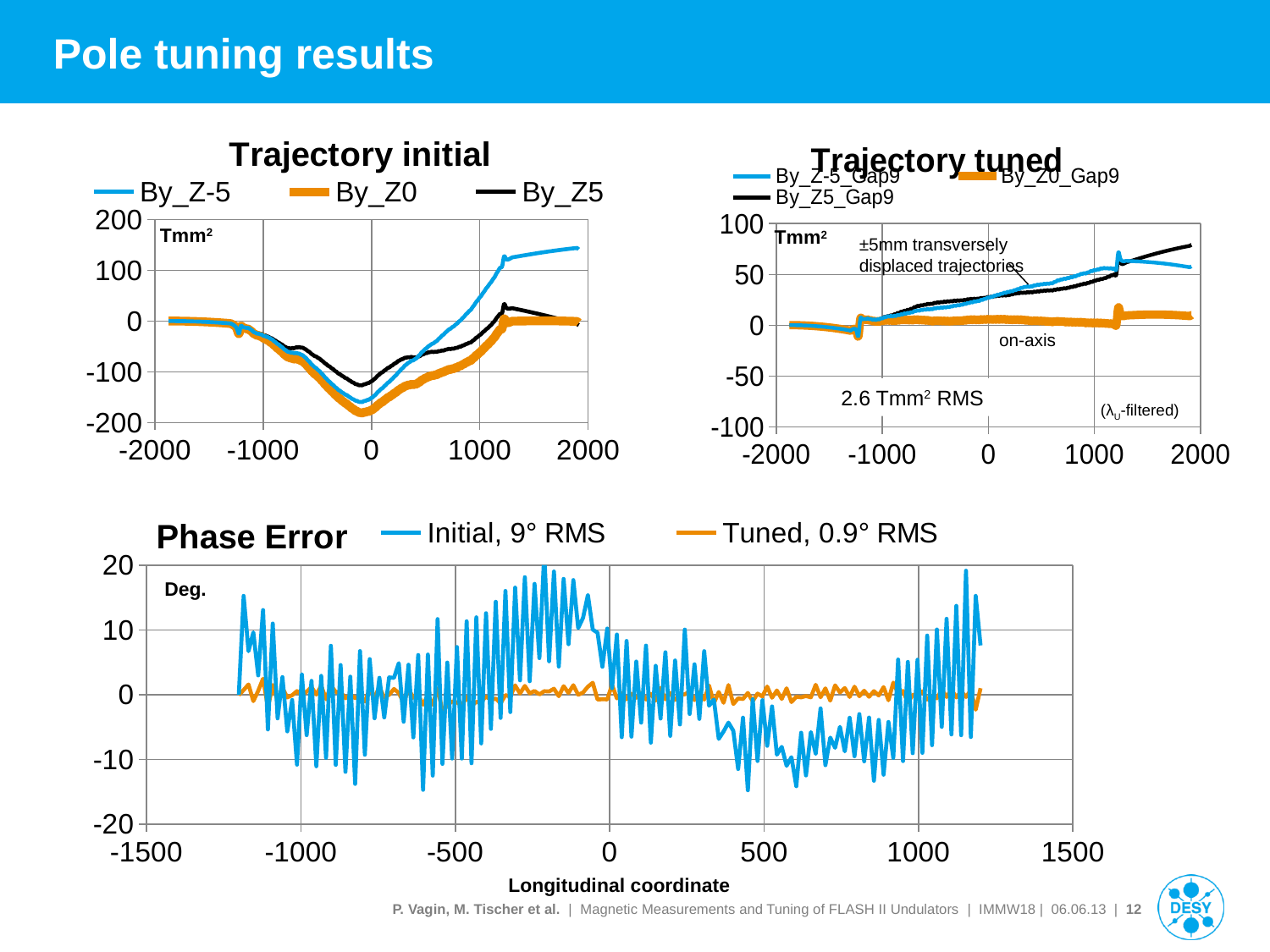

# Pole tuning results

### Chart: Trajectory initial

| Category | By_Z-5 | By_Z0 | By_Z5 |
|---|---|---|---|
Tmm2

### Chart: Trajectory tuned

| Category | By_Z-5_Gap9 | By_Z0_Gap9 | By_Z5_Gap9 |
|---|---|---|---|
Tmm2
±5mm transversely
displaced trajectories
on-axis
(λU-filtered)
2.6 Tmm2 RMS

### Chart: Phase Error

| Category | Initial, 9° RMS | Tuned, 0.9° RMS |
|---|---|---|
Deg.
Longitudinal coordinate